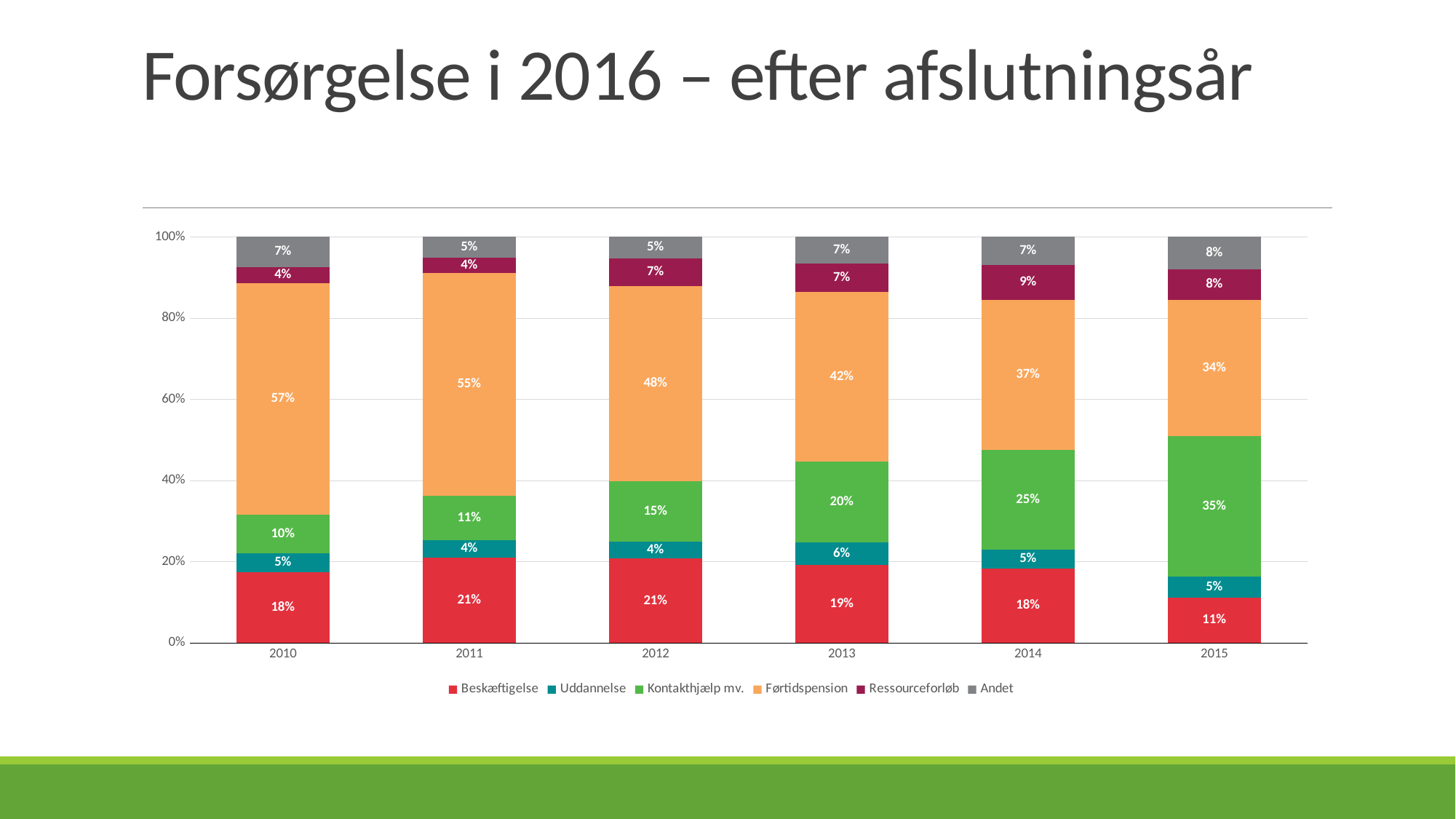

# Forsørgelse i 2016 – efter afslutningsår

### Chart

| Category | Beskæftigelse | Uddannelse | Kontakthjælp mv. | Førtidspension | Ressourceforløb | Andet |
|---|---|---|---|---|---|---|
| 2010 | 0.175 | 0.046 | 0.095 | 0.57 | 0.04 | 0.07400000000000007 |
| 2011 | 0.21 | 0.043000000000000003 | 0.11 | 0.549 | 0.036 | 0.051999999999999935 |
| 2012 | 0.208 | 0.041 | 0.15000000000000002 | 0.479 | 0.069 | 0.052999999999999936 |
| 2013 | 0.19200000000000003 | 0.055 | 0.199 | 0.418 | 0.071 | 0.06499999999999995 |
| 2014 | 0.18400000000000002 | 0.046 | 0.245 | 0.37 | 0.086 | 0.06900000000000006 |
| 2015 | 0.112 | 0.051000000000000004 | 0.347 | 0.335 | 0.075 | 0.08000000000000007 |